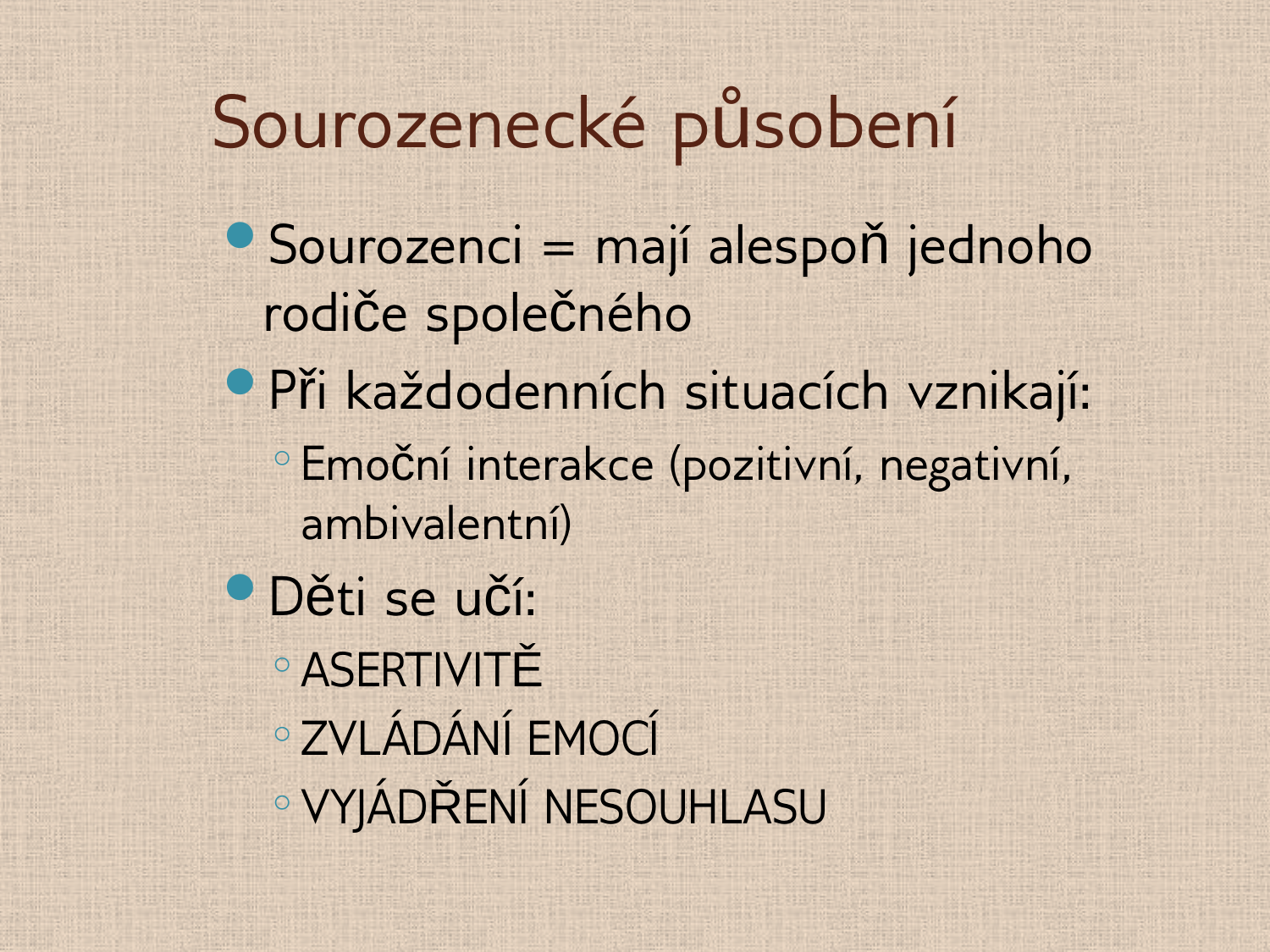

# Sourozenecké působení
Sourozenci = mají alespoň jednoho rodiče společného
Při každodenních situacích vznikají:
Emoční interakce (pozitivní, negativní, ambivalentní)
Děti se učí:
ASERTIVITĚ
ZVLÁDÁNÍ EMOCÍ
VYJÁDŘENÍ NESOUHLASU